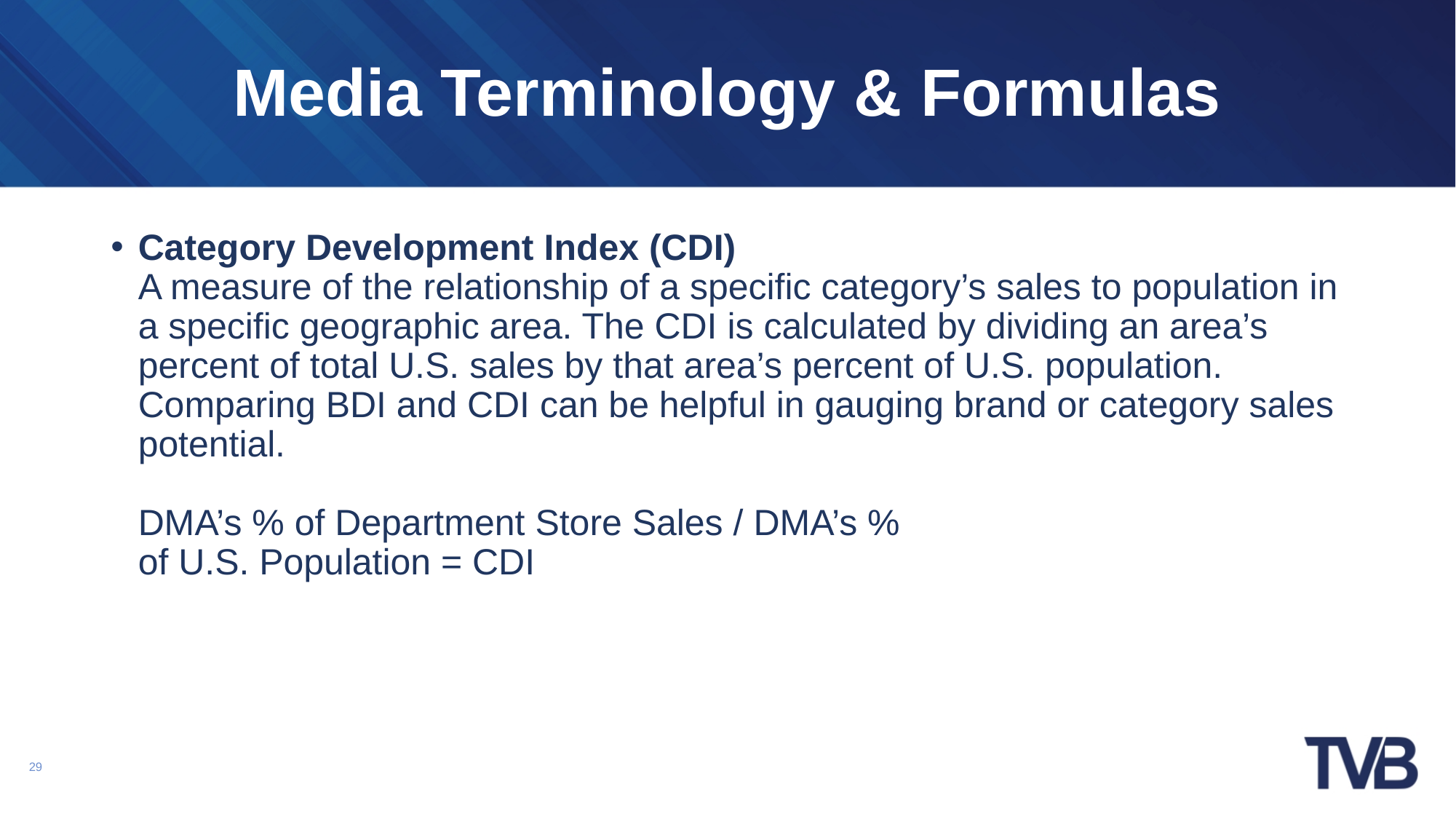

# Media Terminology & Formulas
Category Development Index (CDI)
A measure of the relationship of a specific category’s sales to population in a specific geographic area. The CDI is calculated by dividing an area’s percent of total U.S. sales by that area’s percent of U.S. population. Comparing BDI and CDI can be helpful in gauging brand or category sales potential.
DMA’s % of Department Store Sales / DMA’s %
of U.S. Population = CDI

29